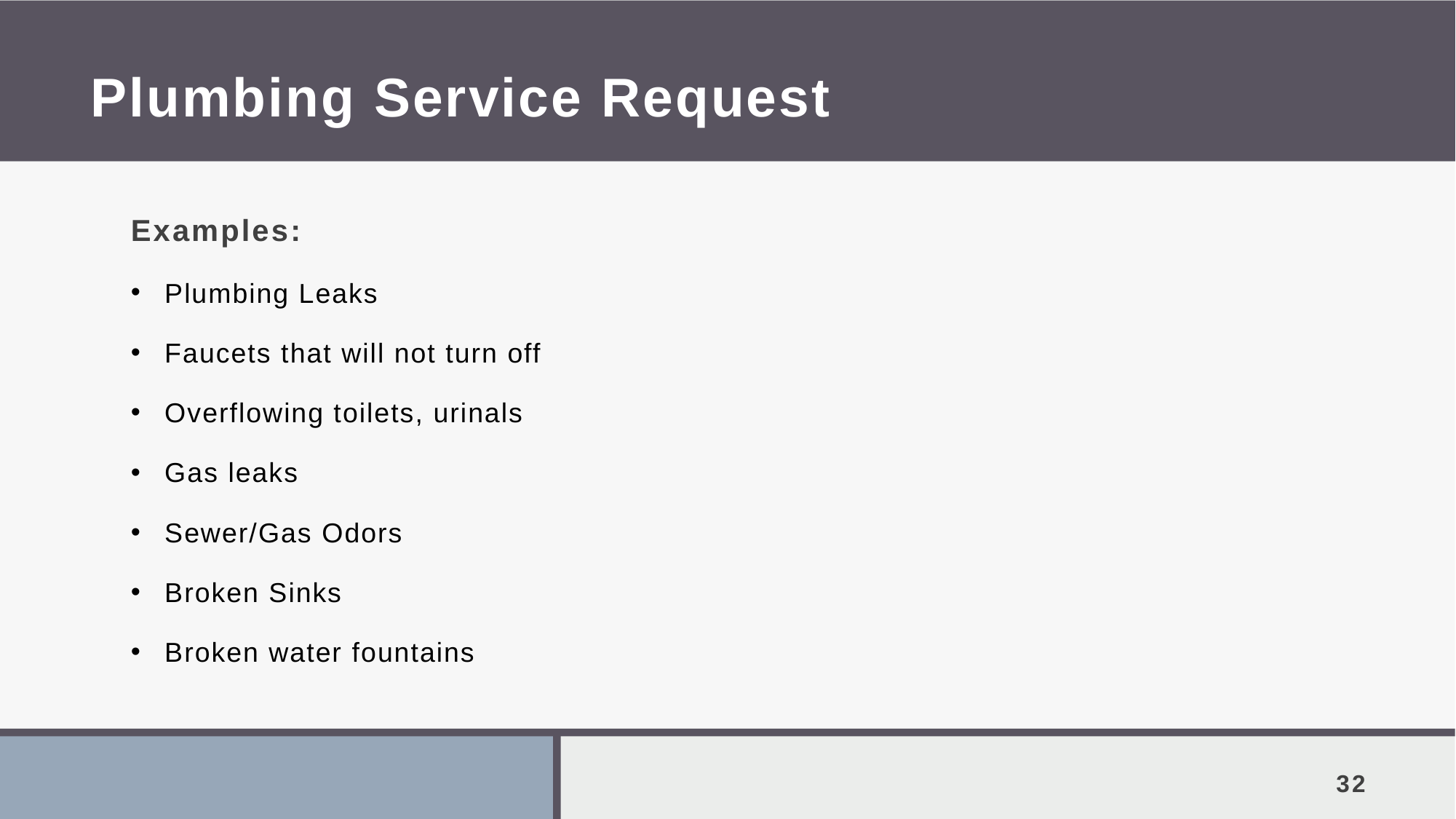

# Plumbing Service Request
Examples:
Plumbing Leaks
Faucets that will not turn off
Overflowing toilets, urinals
Gas leaks
Sewer/Gas Odors
Broken Sinks
Broken water fountains
32